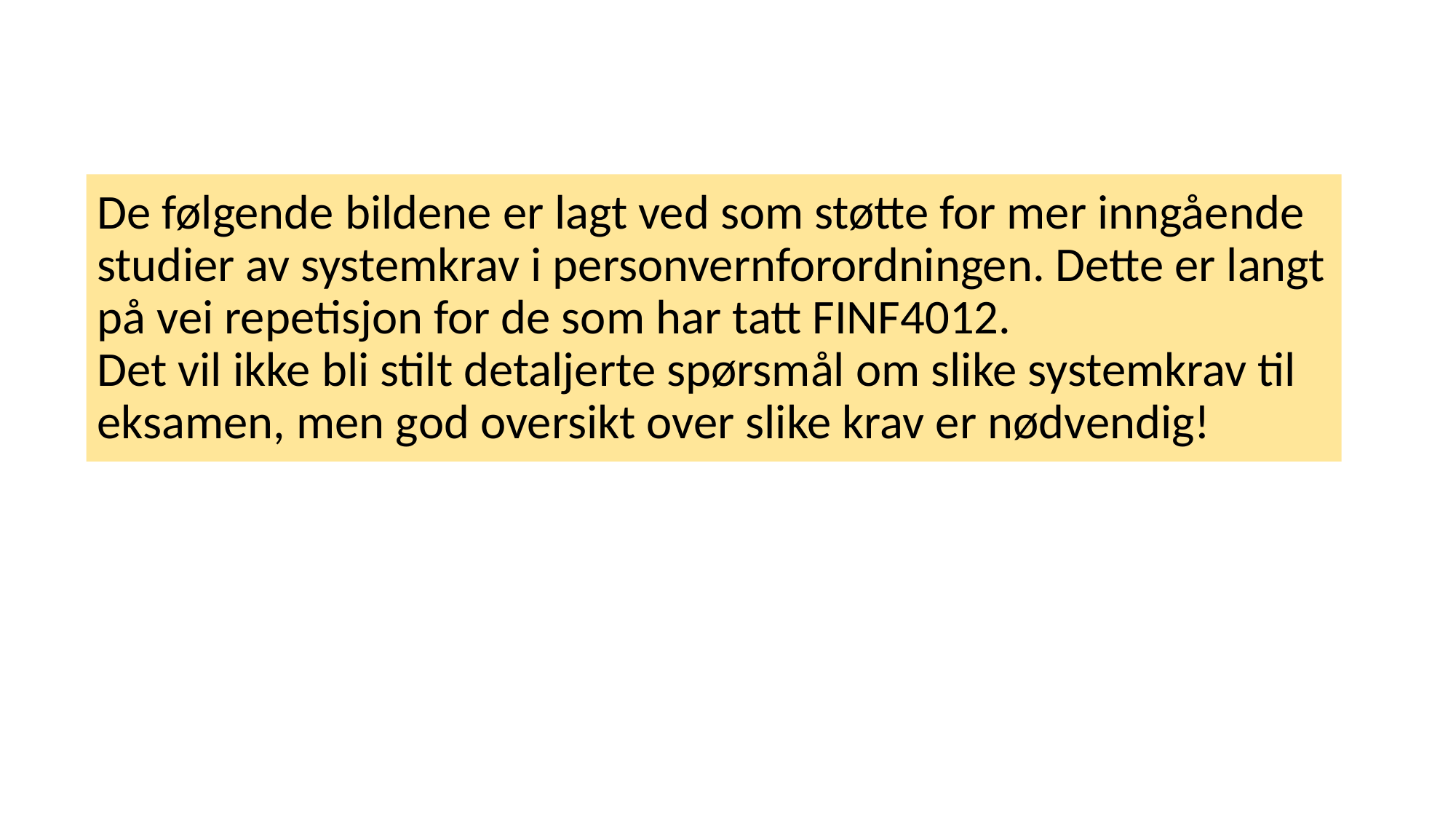

# De følgende bildene er lagt ved som støtte for mer inngående studier av systemkrav i personvernforordningen. Dette er langt på vei repetisjon for de som har tatt FINF4012. Det vil ikke bli stilt detaljerte spørsmål om slike systemkrav til eksamen, men god oversikt over slike krav er nødvendig!